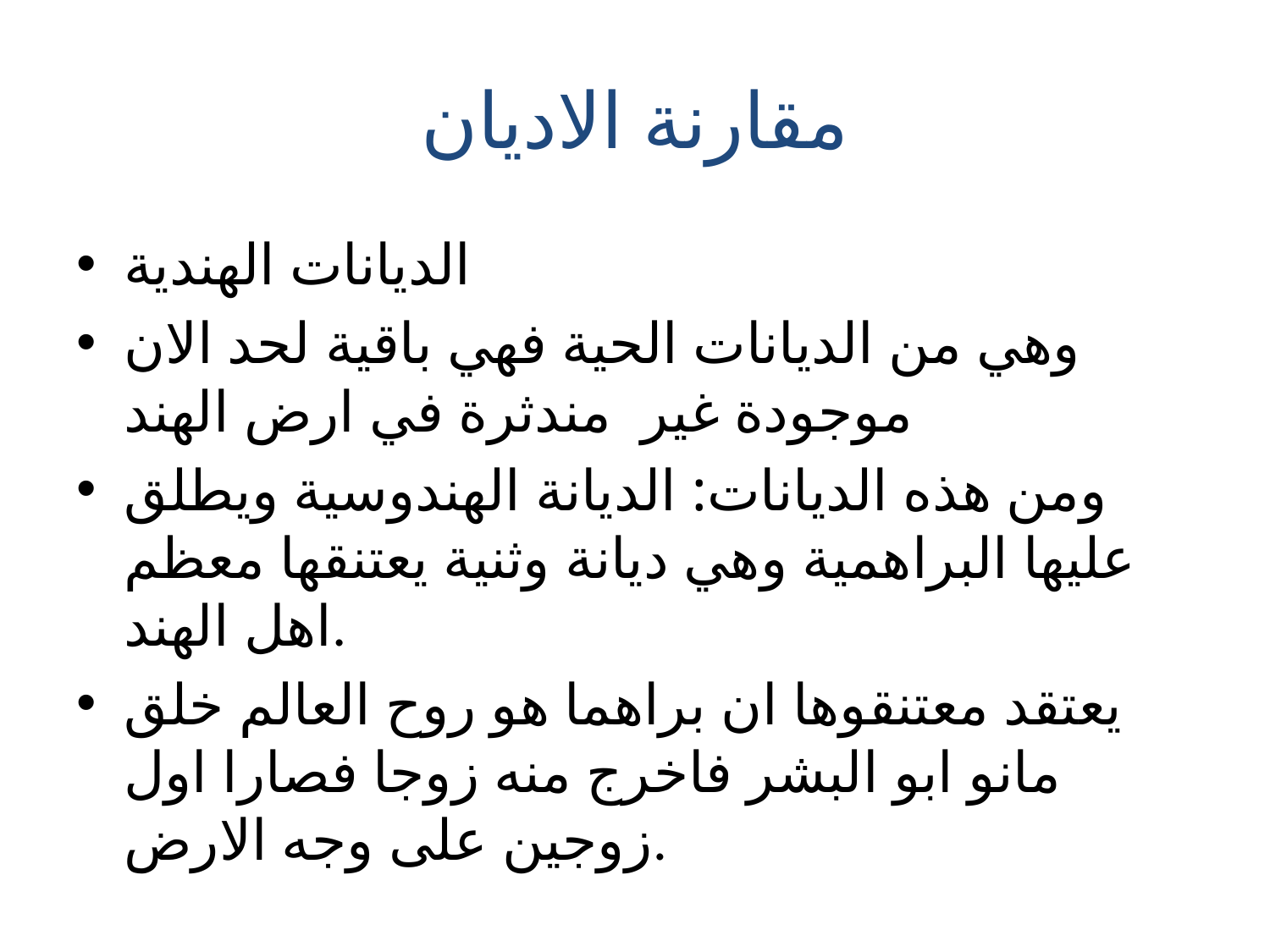

# مقارنة الاديان
الديانات الهندية
وهي من الديانات الحية فهي باقية لحد الان موجودة غير  مندثرة في ارض الهند
ومن هذه الديانات: الديانة الهندوسية ويطلق عليها البراهمية وهي ديانة وثنية يعتنقها معظم اهل الهند.
يعتقد معتنقوها ان براهما هو روح العالم خلق مانو ابو البشر فاخرج منه زوجا فصارا اول زوجين على وجه الارض.